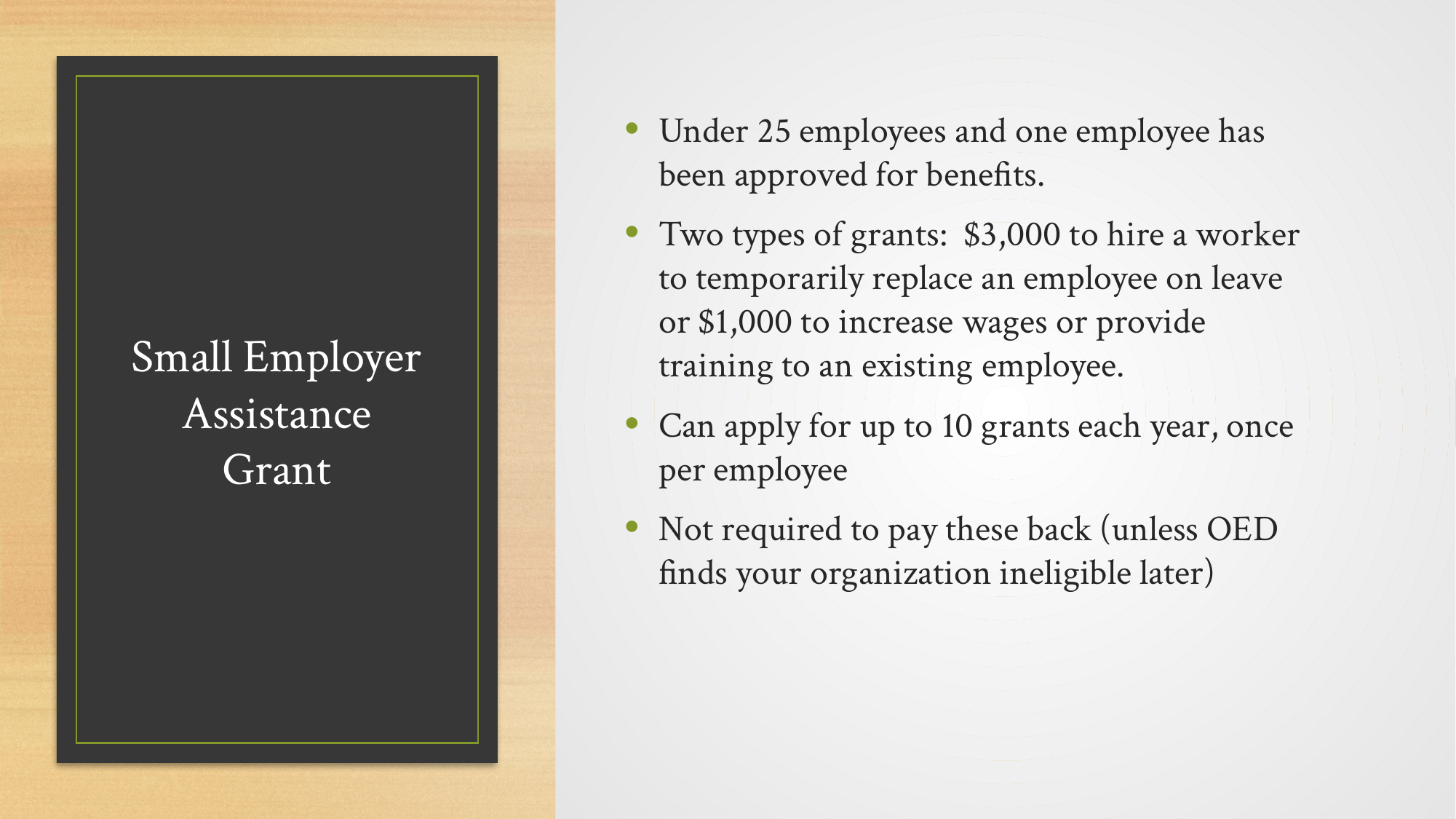

Under 25 employees and one employee has been approved for benefits.
Two types of grants:  $3,000 to hire a worker to temporarily replace an employee on leave or $1,000 to increase wages or provide training to an existing employee.
Can apply for up to 10 grants each year, once per employee
Not required to pay these back (unless OED finds your organization ineligible later)

# Small Employer Assistance Grant